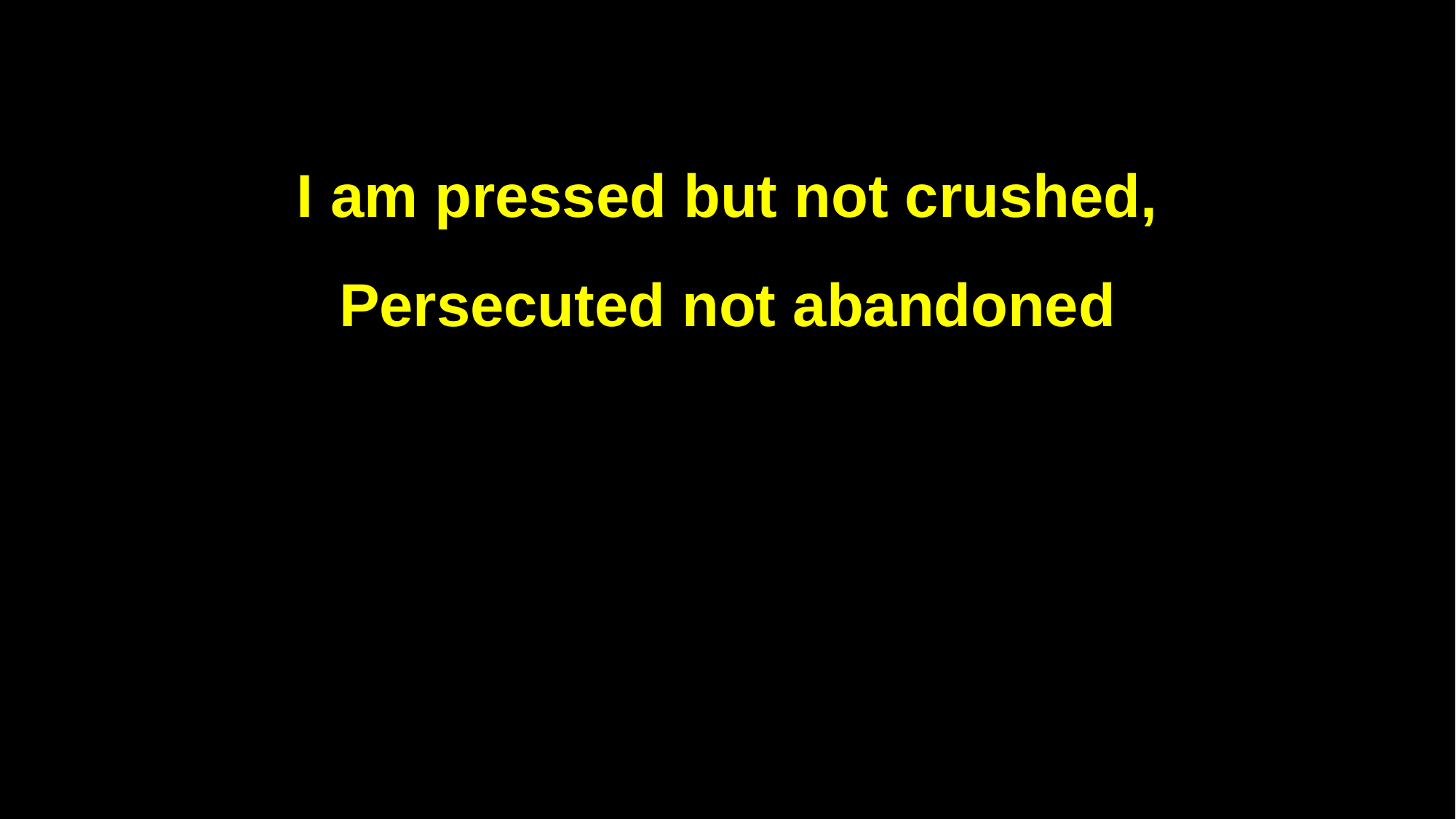

I am pressed but not crushed,
Persecuted not abandoned